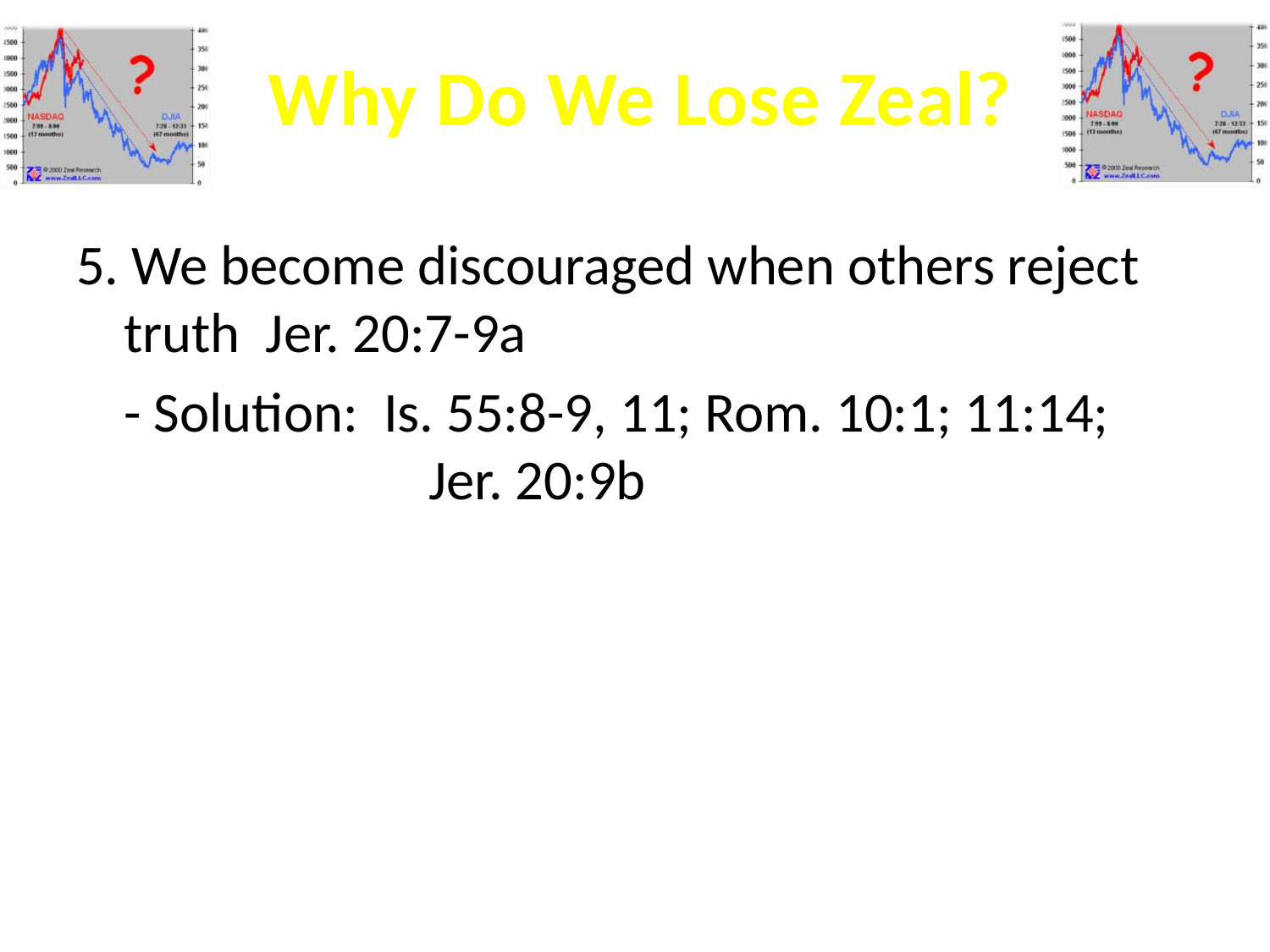

5. We become discouraged when others reject truth  Jer. 20:7-9a
	- Solution:  Is. 55:8-9, 11; Rom. 10:1; 11:14;           		    Jer. 20:9b